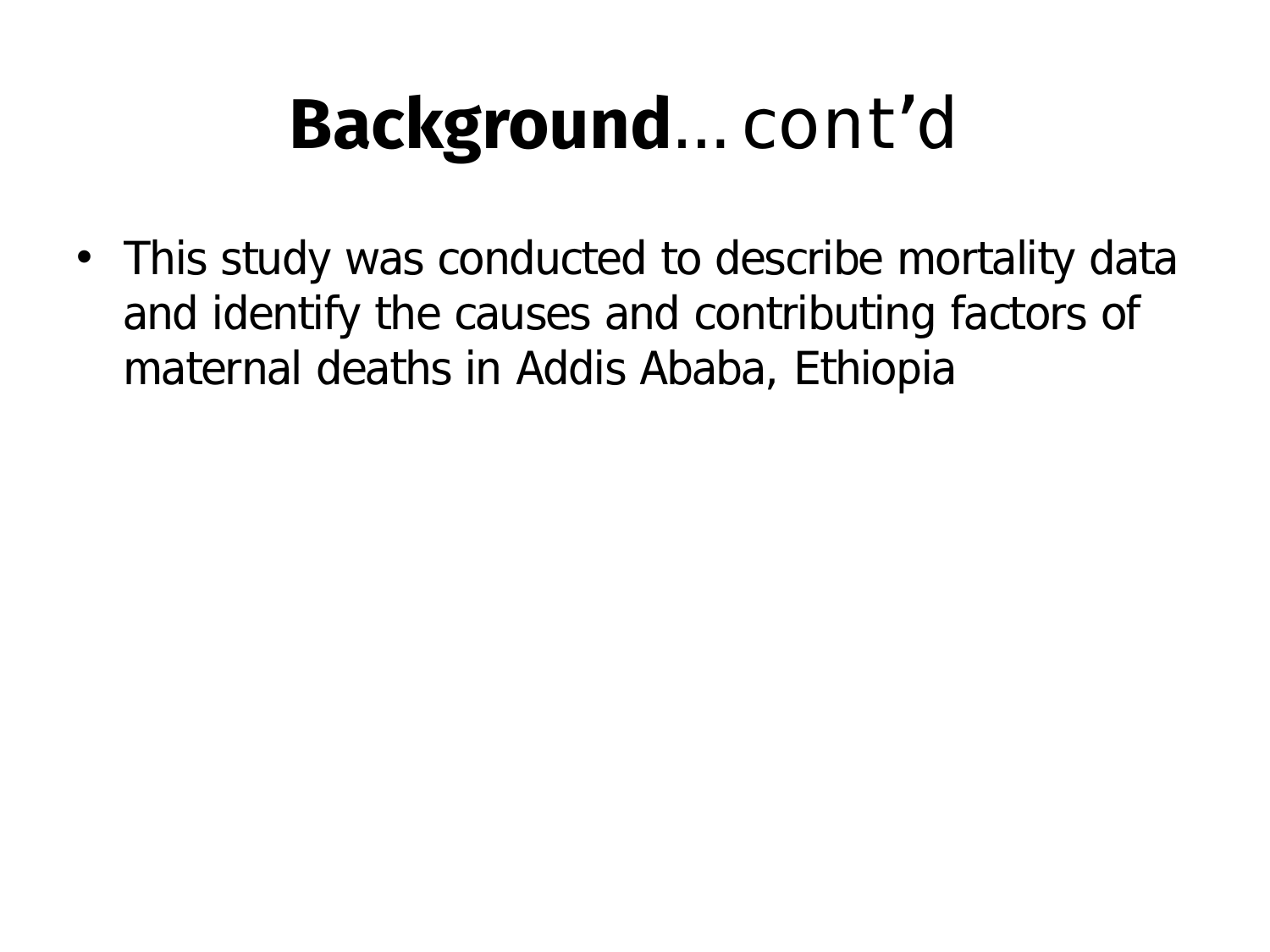

# Background…cont’d
This study was conducted to describe mortality data and identify the causes and contributing factors of maternal deaths in Addis Ababa, Ethiopia